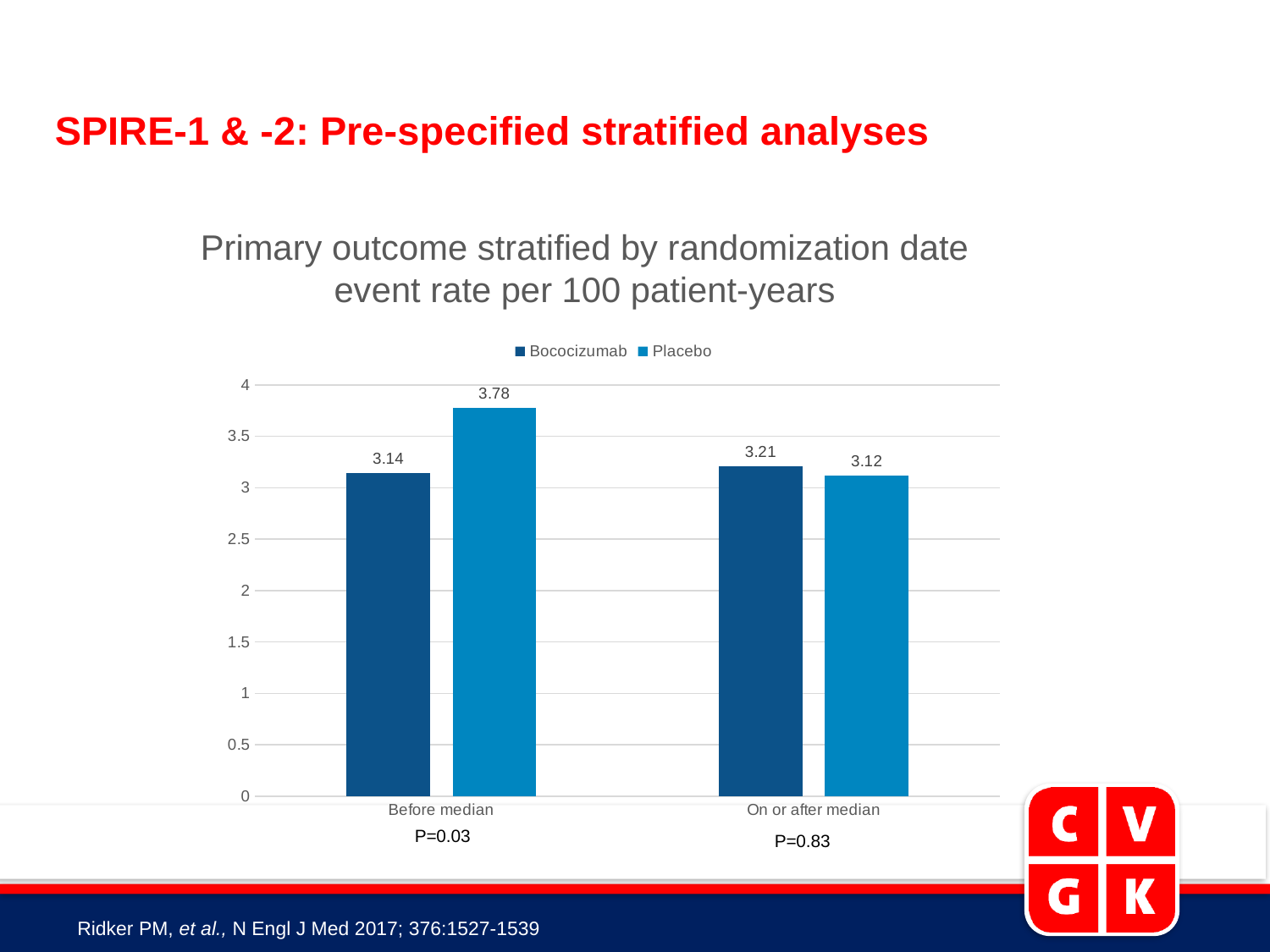

# SPIRE-1 & -2: Pre-specified stratified analyses
Primary outcome stratified by randomization date
event rate per 100 patient-years

### Chart

| Category | Bococizumab | Placebo |
|---|---|---|
| Before median | 3.14 | 3.78 |
| On or after median | 3.21 | 3.12 |
P=0.03
P=0.83
Ridker PM, et al., N Engl J Med 2017; 376:1527-1539